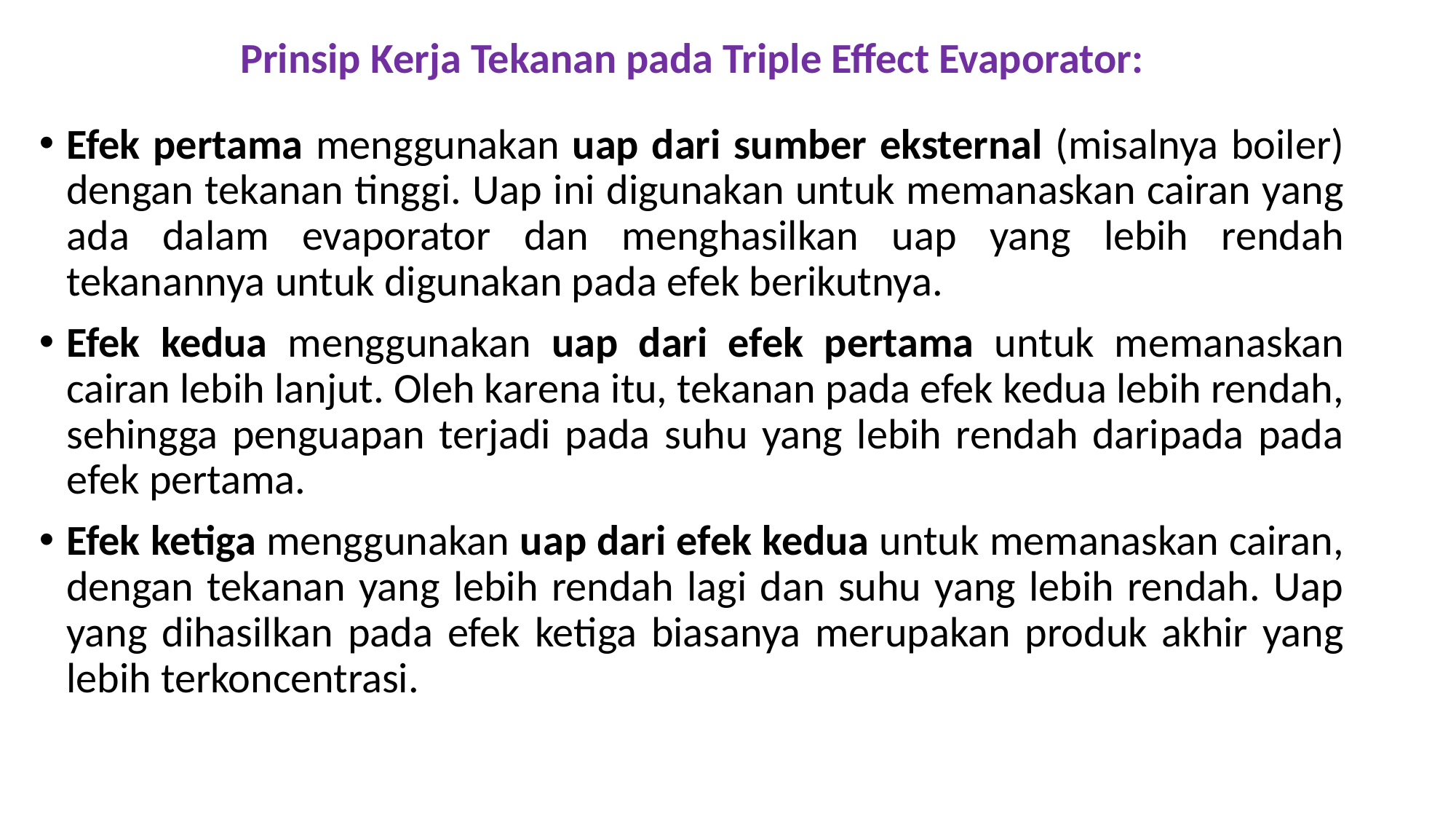

# Prinsip Kerja Tekanan pada Triple Effect Evaporator:
Efek pertama menggunakan uap dari sumber eksternal (misalnya boiler) dengan tekanan tinggi. Uap ini digunakan untuk memanaskan cairan yang ada dalam evaporator dan menghasilkan uap yang lebih rendah tekanannya untuk digunakan pada efek berikutnya.
Efek kedua menggunakan uap dari efek pertama untuk memanaskan cairan lebih lanjut. Oleh karena itu, tekanan pada efek kedua lebih rendah, sehingga penguapan terjadi pada suhu yang lebih rendah daripada pada efek pertama.
Efek ketiga menggunakan uap dari efek kedua untuk memanaskan cairan, dengan tekanan yang lebih rendah lagi dan suhu yang lebih rendah. Uap yang dihasilkan pada efek ketiga biasanya merupakan produk akhir yang lebih terkoncentrasi.